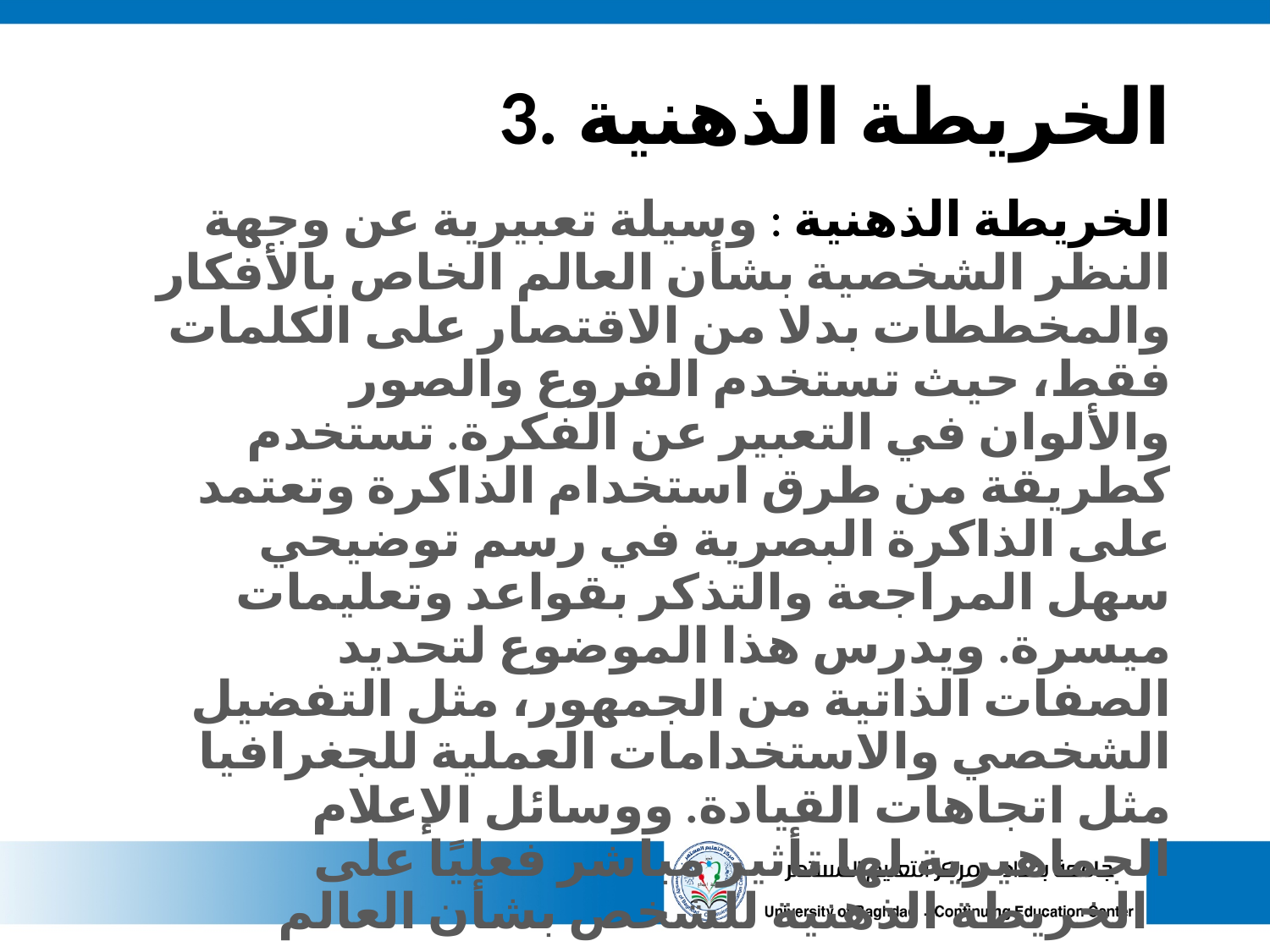

# 3. الخريطة الذهنية
الخريطة الذهنية : وسيلة تعبيرية عن وجهة النظر الشخصية بشأن العالم الخاص بالأفكار والمخططات بدلا من الاقتصار على الكلمات فقط، حيث تستخدم الفروع والصور والألوان في التعبير عن الفكرة. تستخدم كطريقة من طرق استخدام الذاكرة وتعتمد على الذاكرة البصرية في رسم توضيحي سهل المراجعة والتذكر بقواعد وتعليمات ميسرة. ويدرس هذا الموضوع لتحديد الصفات الذاتية من الجمهور، مثل التفضيل الشخصي والاستخدامات العملية للجغرافيا مثل اتجاهات القيادة. ووسائل الإعلام الجماهيرية لها تأثير مباشر فعليًا على الخريطة الذهنية للشخص بشأن العالم